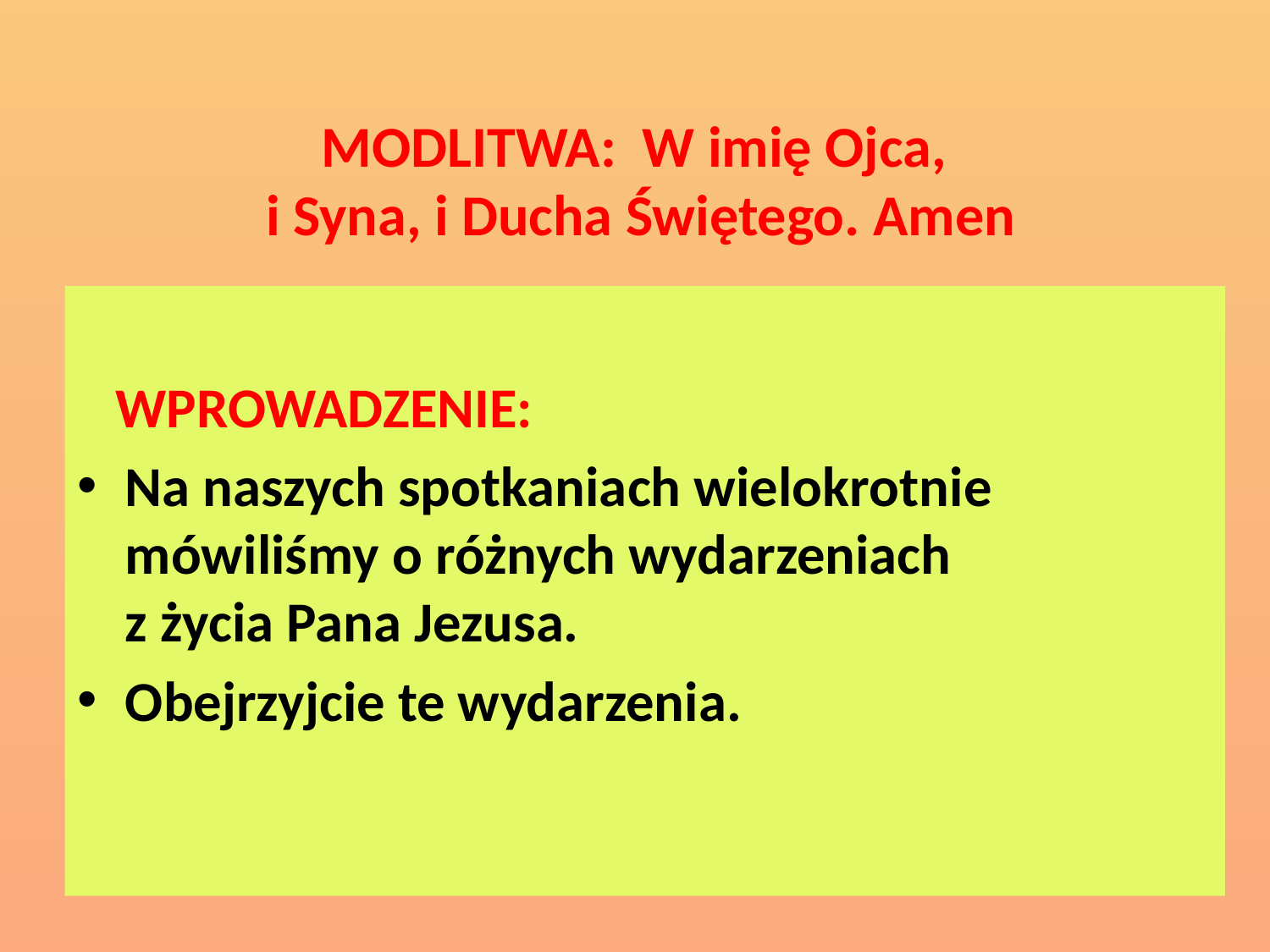

# MODLITWA:  W imię Ojca, i Syna, i Ducha Świętego. Amen

  WPROWADZENIE:
Na naszych spotkaniach wielokrotnie mówiliśmy o różnych wydarzeniach
z życia Pana Jezusa.
Obejrzyjcie te wydarzenia.